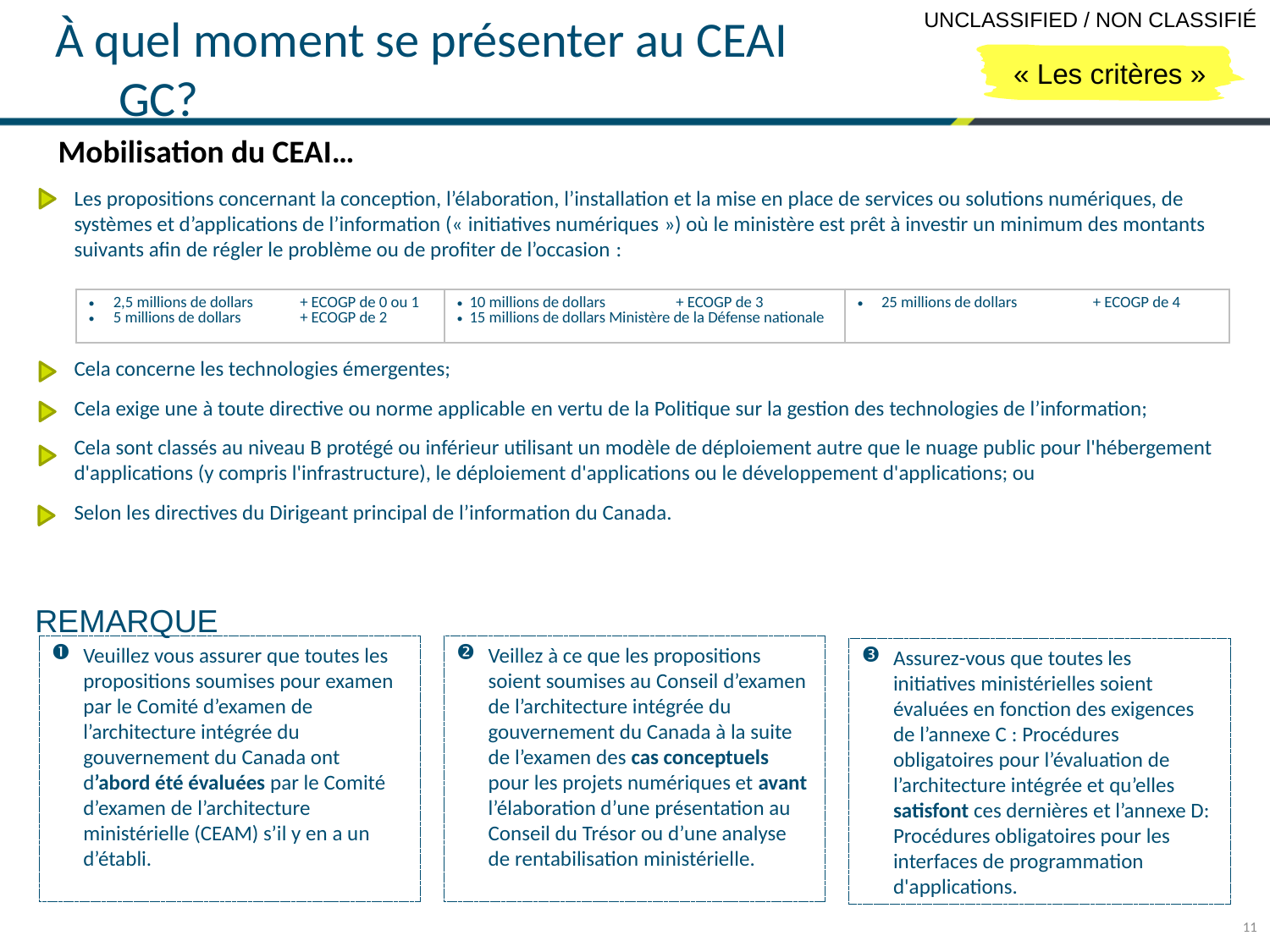

# À quel moment se présenter au CEAI GC?
« Les critères »
Mobilisation du CEAI…
Les propositions concernant la conception, l’élaboration, l’installation et la mise en place de services ou solutions numériques, de systèmes et d’applications de l’information (« initiatives numériques ») où le ministère est prêt à investir un minimum des montants suivants afin de régler le problème ou de profiter de l’occasion :

Cela concerne les technologies émergentes;
Cela exige une à toute directive ou norme applicable en vertu de la Politique sur la gestion des technologies de l’information;
Cela sont classés au niveau B protégé ou inférieur utilisant un modèle de déploiement autre que le nuage public pour l'hébergement d'applications (y compris l'infrastructure), le déploiement d'applications ou le développement d'applications; ou
Selon les directives du Dirigeant principal de l’information du Canada.

| 2,5 millions de dollars + ECOGP de 0 ou 1 5 millions de dollars + ECOGP de 2 | 10 millions de dollars + ECOGP de 3 15 millions de dollars Ministère de la Défense nationale | 25 millions de dollars + ECOGP de 4 |
| --- | --- | --- |

REMARQUE
Veuillez vous assurer que toutes les propositions soumises pour examen par le Comité d’examen de l’architecture intégrée du gouvernement du Canada ont d’abord été évaluées par le Comité d’examen de l’architecture ministérielle (CEAM) s’il y en a un d’établi.

Veillez à ce que les propositions soient soumises au Conseil d’examen de l’architecture intégrée du gouvernement du Canada à la suite de l’examen des cas conceptuels pour les projets numériques et avant l’élaboration d’une présentation au Conseil du Trésor ou d’une analyse de rentabilisation ministérielle.

Assurez-vous que toutes les initiatives ministérielles soient évaluées en fonction des exigences de l’annexe C : Procédures obligatoires pour l’évaluation de l’architecture intégrée et qu’elles satisfont ces dernières et l’annexe D: Procédures obligatoires pour les interfaces de programmation d'applications.
11